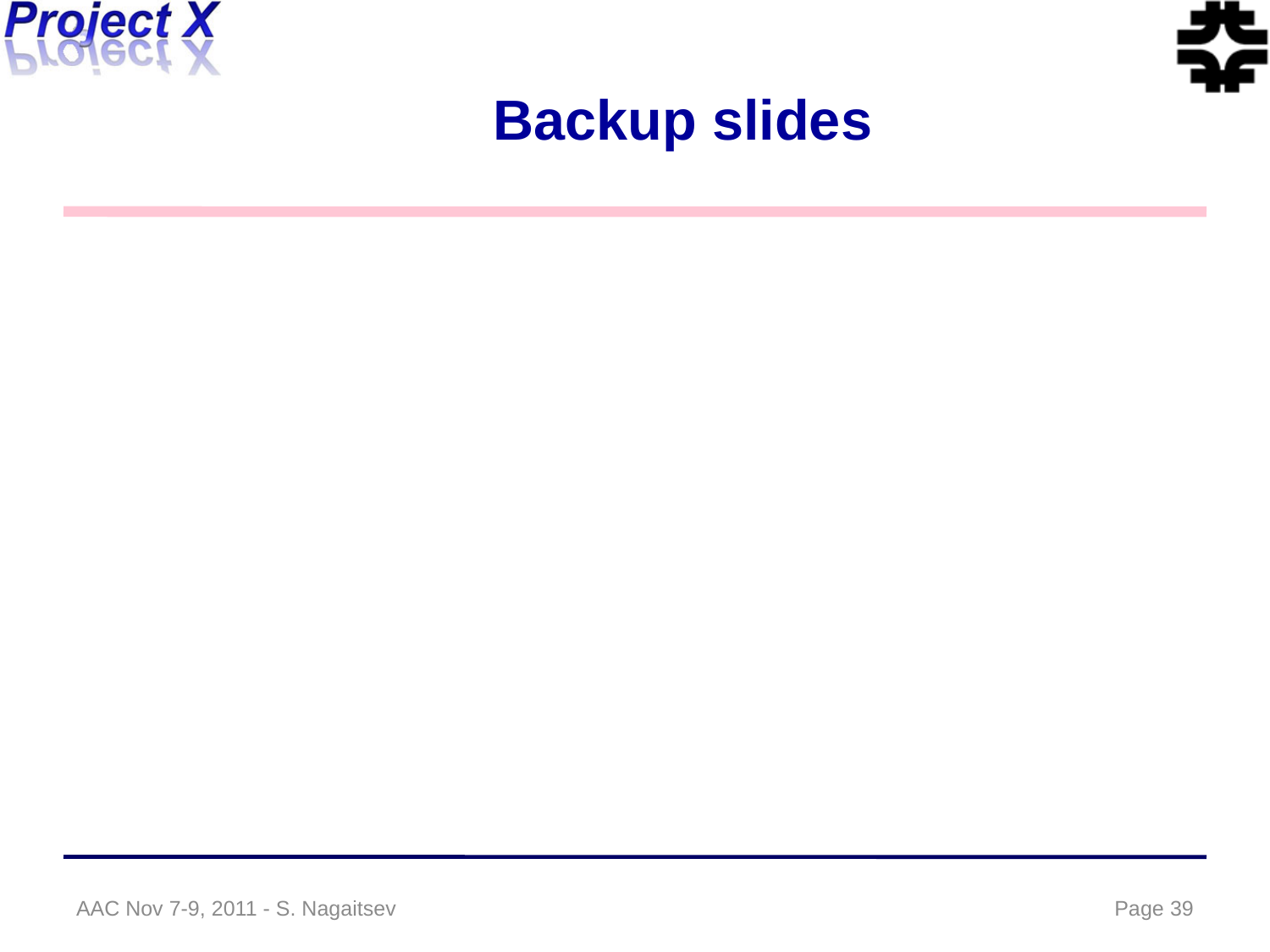

# Backup slides
AAC Nov 7-9, 2011 - S. Nagaitsev
Page 39